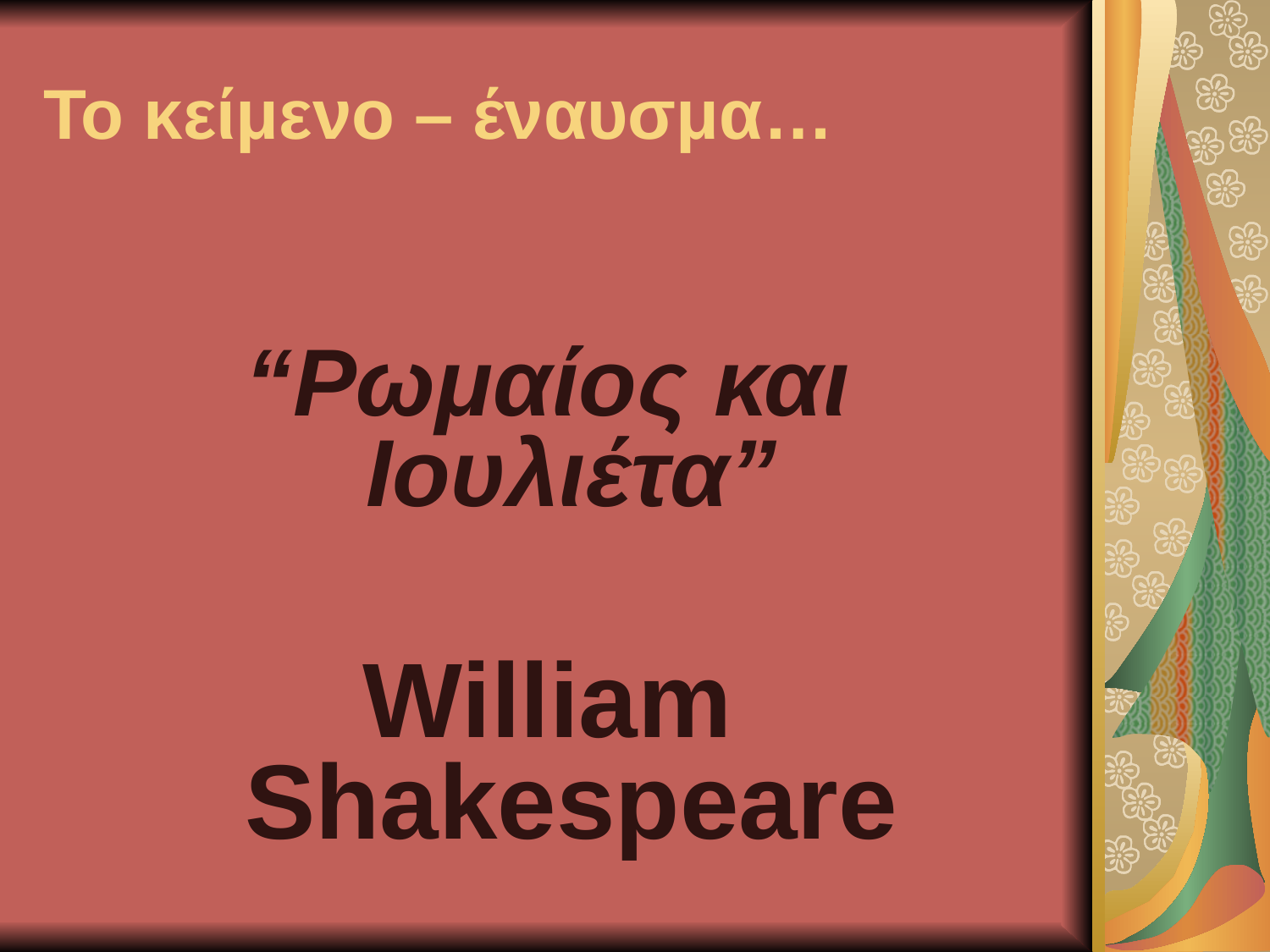

# Το κείμενο – έναυσμα…
“Ρωμαίος και Ιουλιέτα”

William Shakespeare